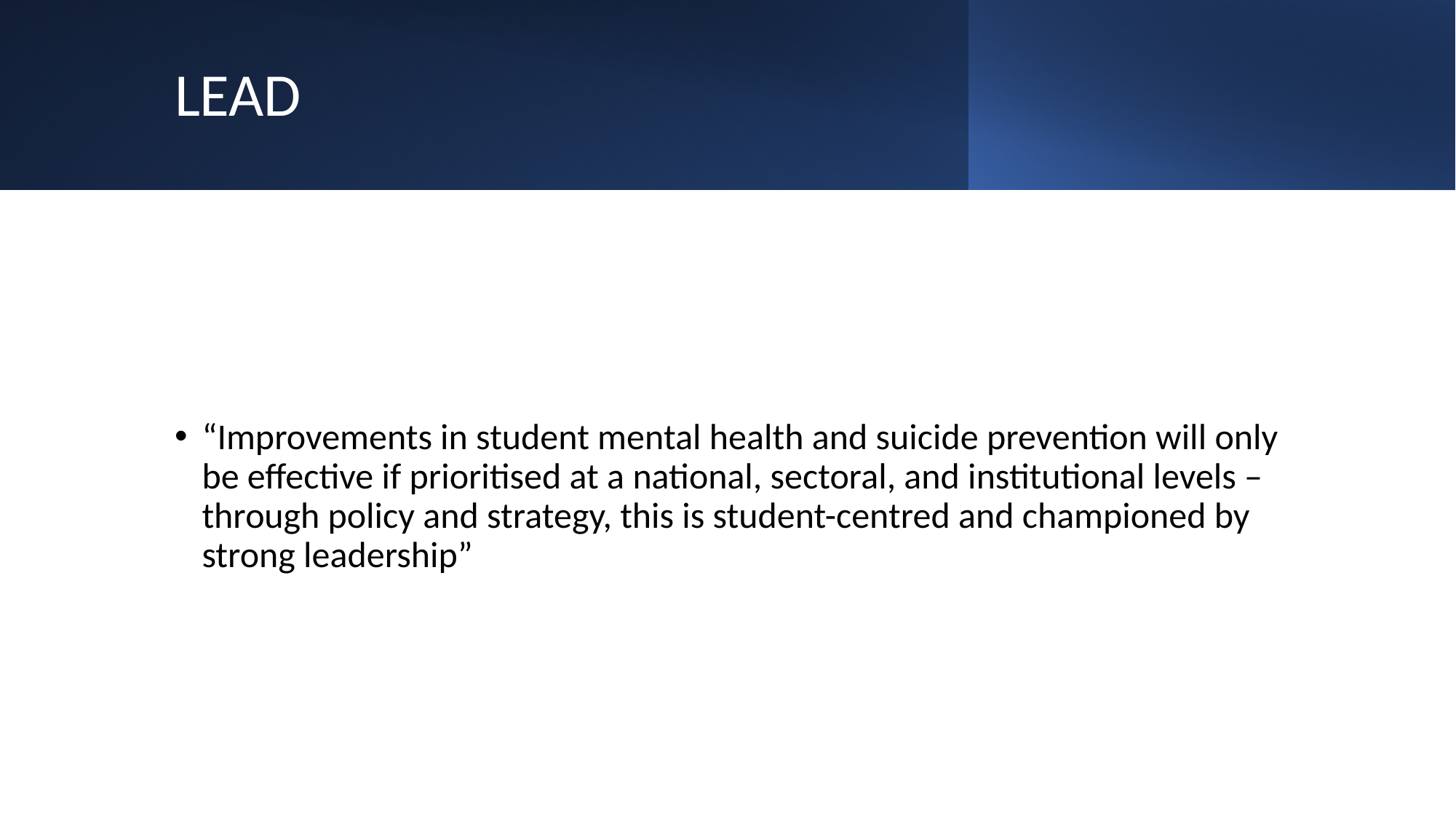

# LEAD
“Improvements in student mental health and suicide prevention will only be effective if prioritised at a national, sectoral, and institutional levels – through policy and strategy, this is student-centred and championed by strong leadership”